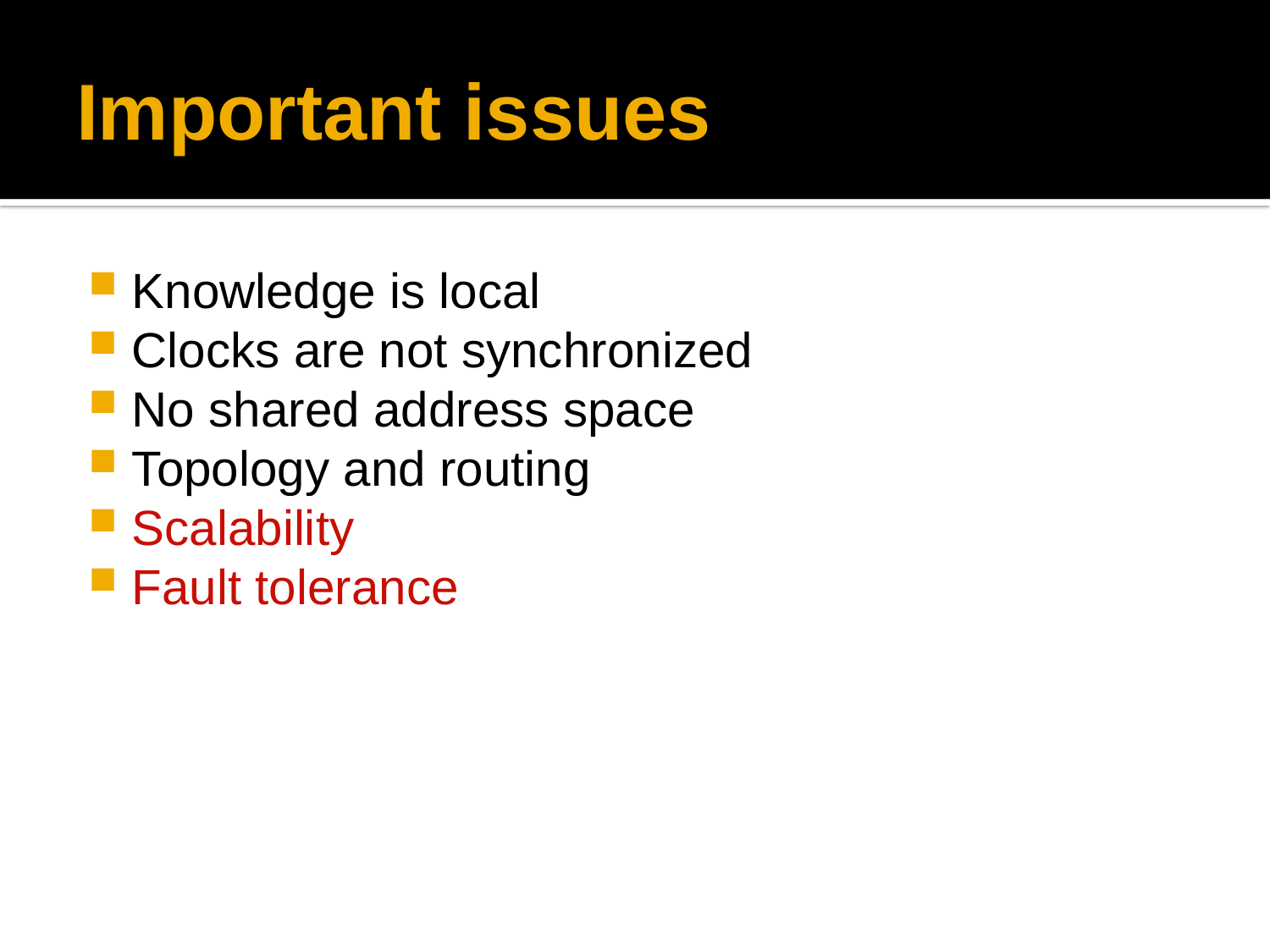

# Important issues
Knowledge is local
Clocks are not synchronized
No shared address space
Topology and routing
Scalability
Fault tolerance